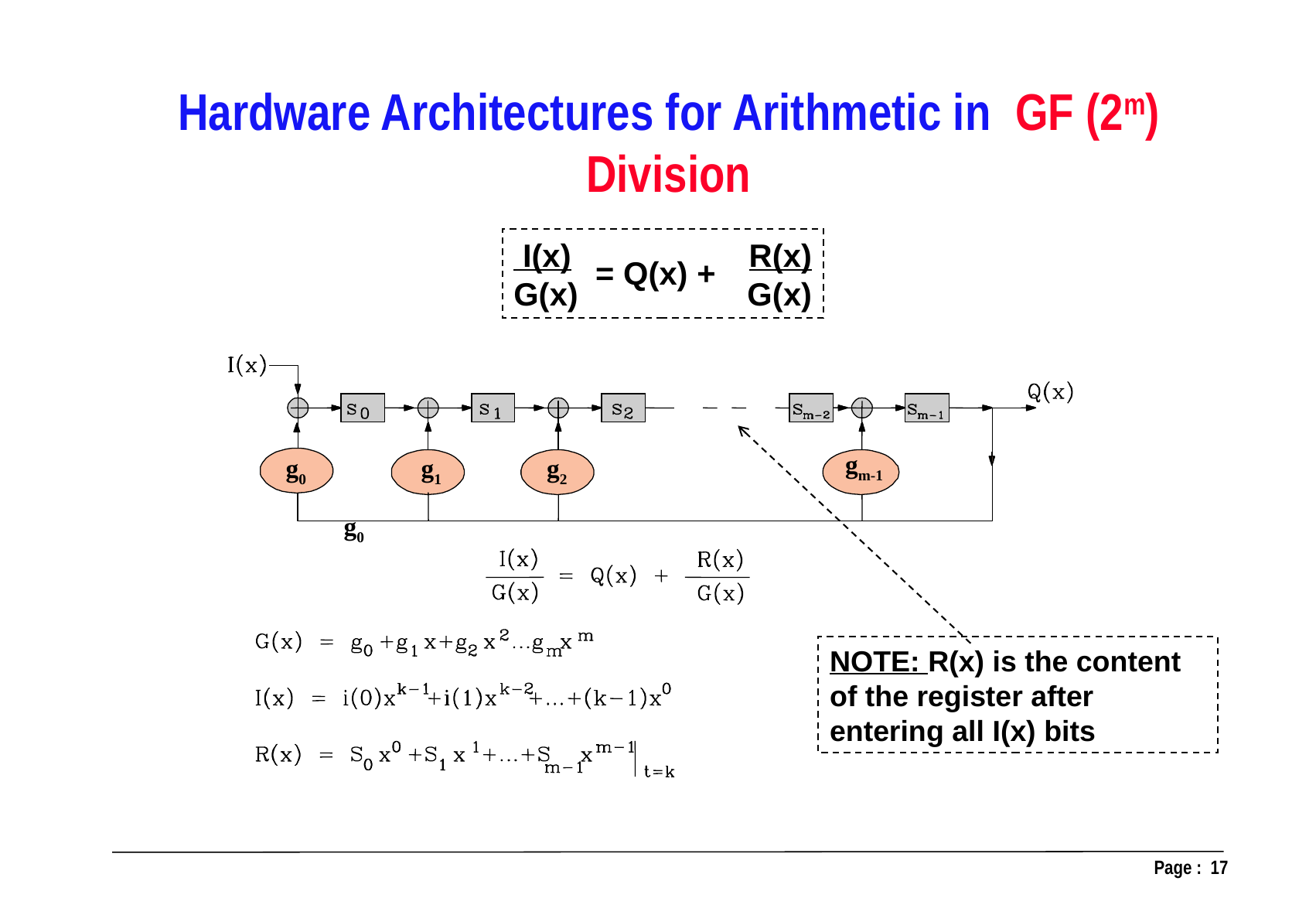

Hardware Architectures for Arithmetic in  GF (2m)
Division
 I(x)                    R(x)
G(x)                   G(x)
= Q(x) +
NOTE: R(x) is the content of the register after entering all I(x) bits

gm-1

g0
g1
g2

g0